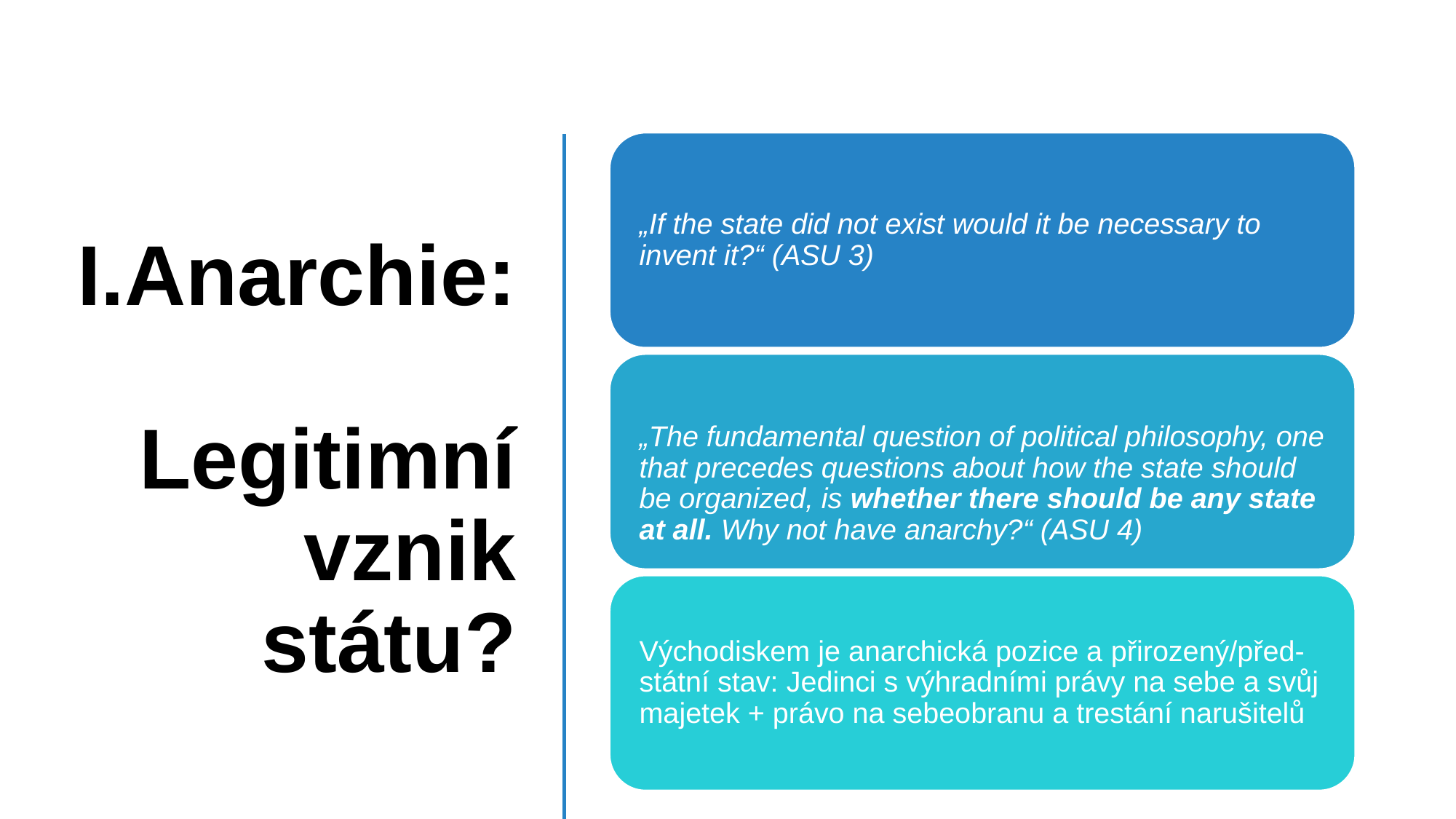

# I.Anarchie: Legitimní vznik státu?
„If the state did not exist would it be necessary to invent it?“ (ASU 3)

„The fundamental question of political philosophy, one that precedes questions about how the state should be organized, is whether there should be any state at all. Why not have anarchy?“ (ASU 4)
Východiskem je anarchická pozice a přirozený/před-státní stav: Jedinci s výhradními právy na sebe a svůj majetek + právo na sebeobranu a trestání narušitelů